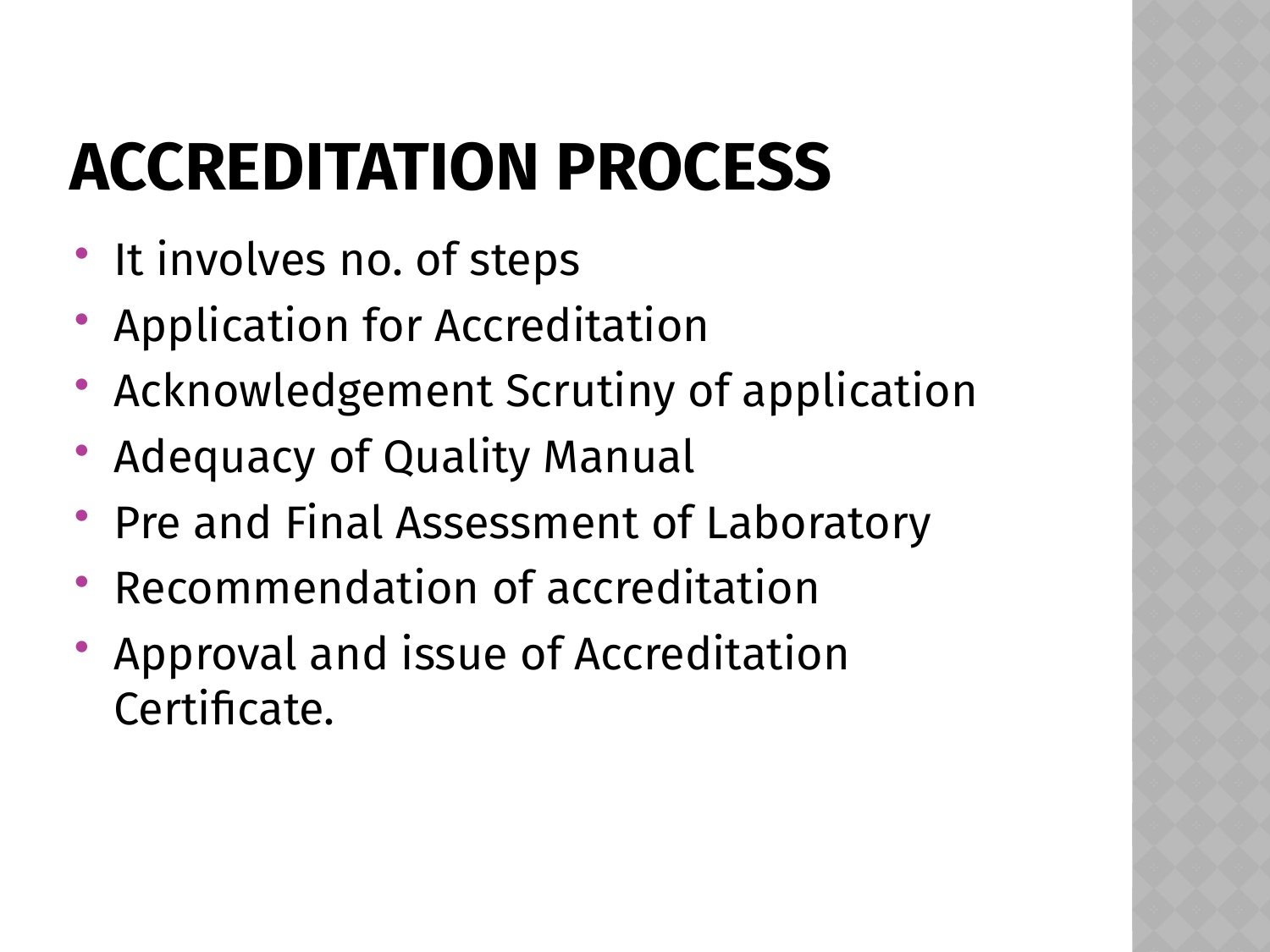

# Accreditation Process
It involves no. of steps
Application for Accreditation
Acknowledgement Scrutiny of application
Adequacy of Quality Manual
Pre and Final Assessment of Laboratory
Recommendation of accreditation
Approval and issue of Accreditation Certificate.